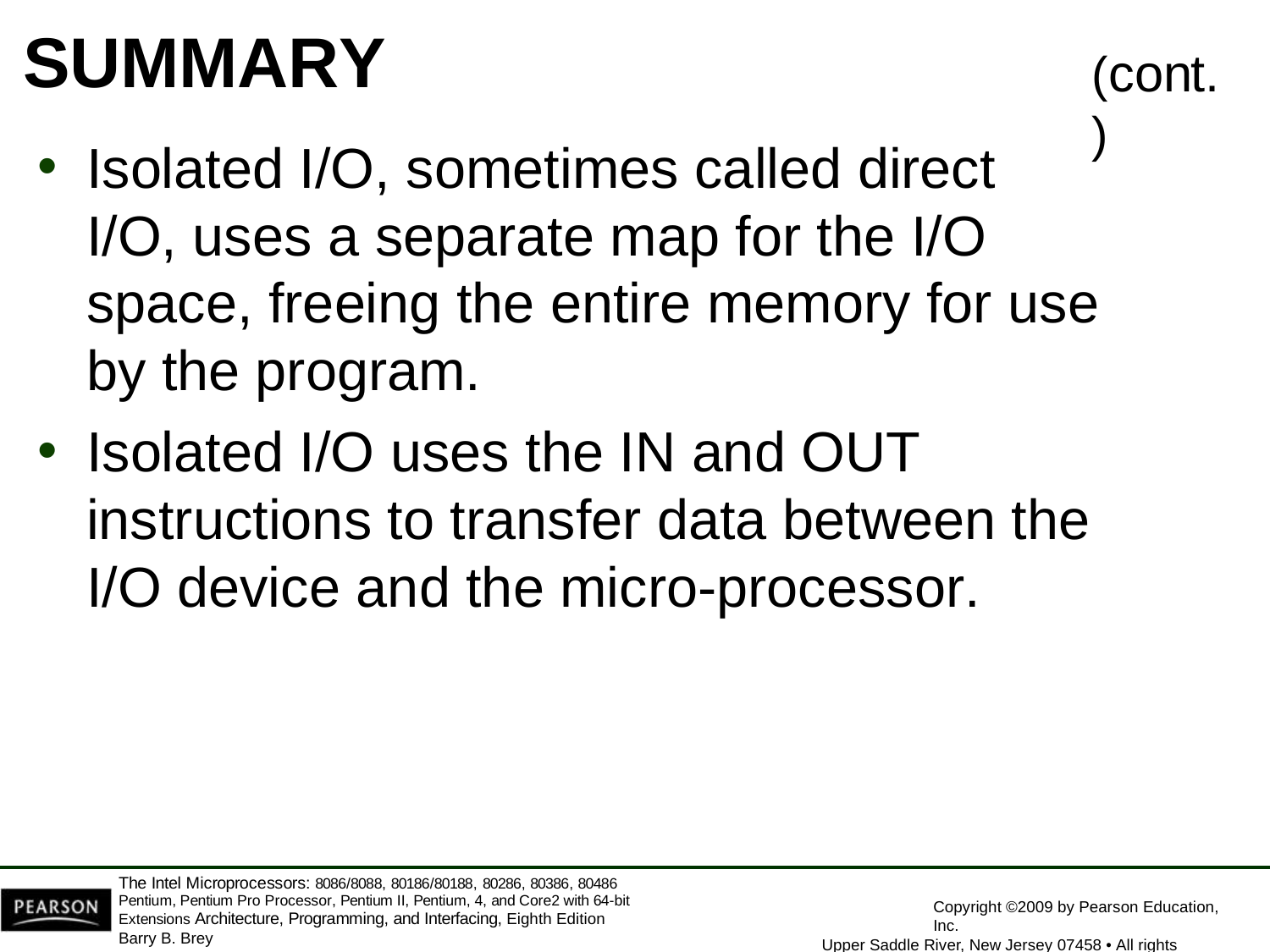

# SUMMARY
(cont.)
Isolated I/O, sometimes called direct I/O, uses a separate map for the I/O space, freeing the entire memory for use by the program.

Isolated I/O uses the IN and OUT instructions to transfer data between the I/O device and the micro-processor.
The Intel Microprocessors: 8086/8088, 80186/80188, 80286, 80386, 80486 Pentium, Pentium Pro Processor, Pentium II, Pentium, 4, and Core2 with 64-bit Extensions Architecture, Programming, and Interfacing, Eighth Edition
Barry B. Brey

Copyright ©2009 by Pearson Education, Inc.
Upper Saddle River, New Jersey 07458 • All rights reserved.